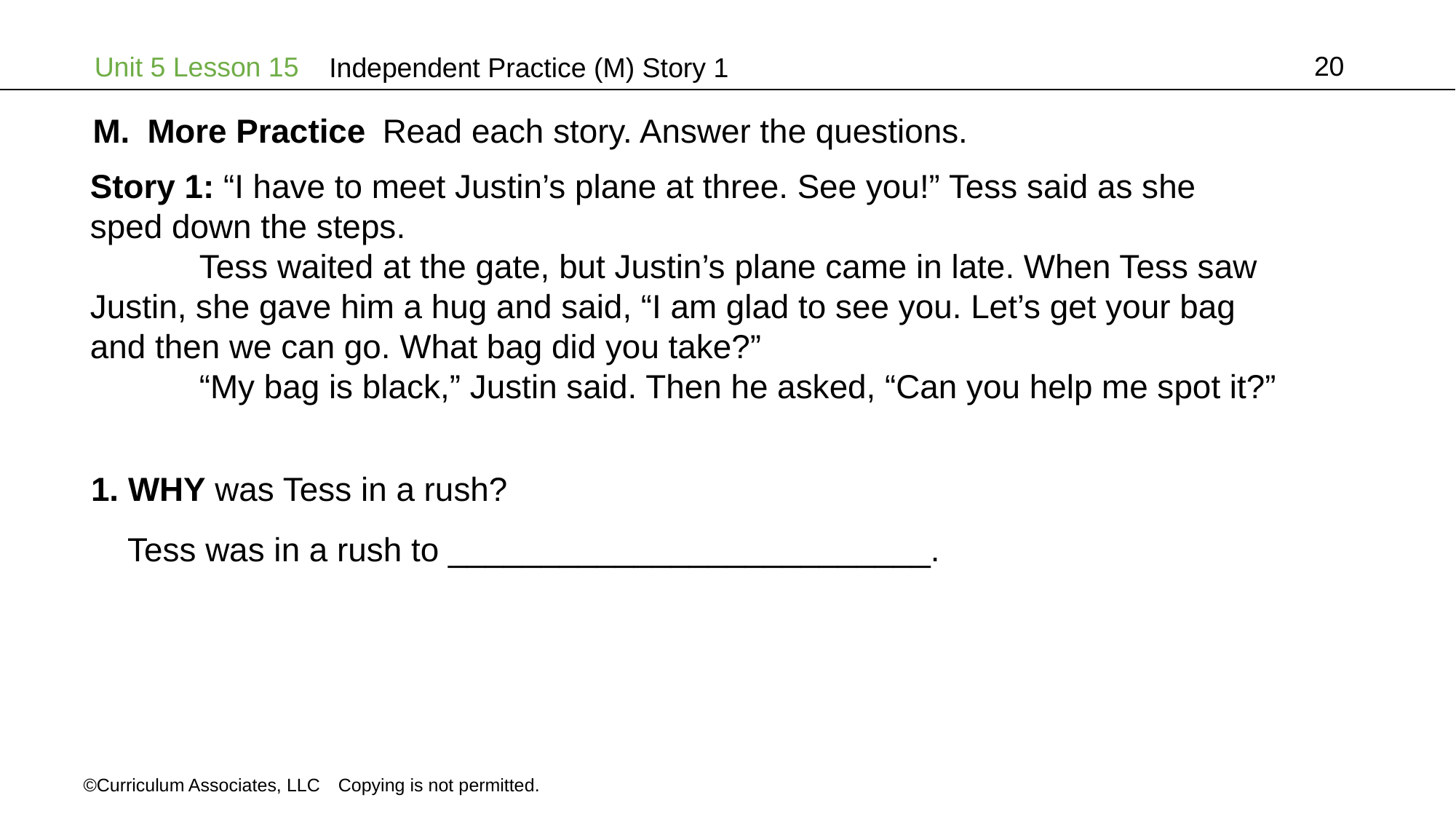

20
Independent Practice (M) Story 1
More Practice Read each story. Answer the questions.
Story 1: “I have to meet Justin’s plane at three. See you!” Tess said as she
sped down the steps.
	Tess waited at the gate, but Justin’s plane came in late. When Tess saw
Justin, she gave him a hug and said, “I am glad to see you. Let’s get your bag
and then we can go. What bag did you take?”
	“My bag is black,” Justin said. Then he asked, “Can you help me spot it?”
1. WHY was Tess in a rush?
    Tess was in a rush to __________________________.